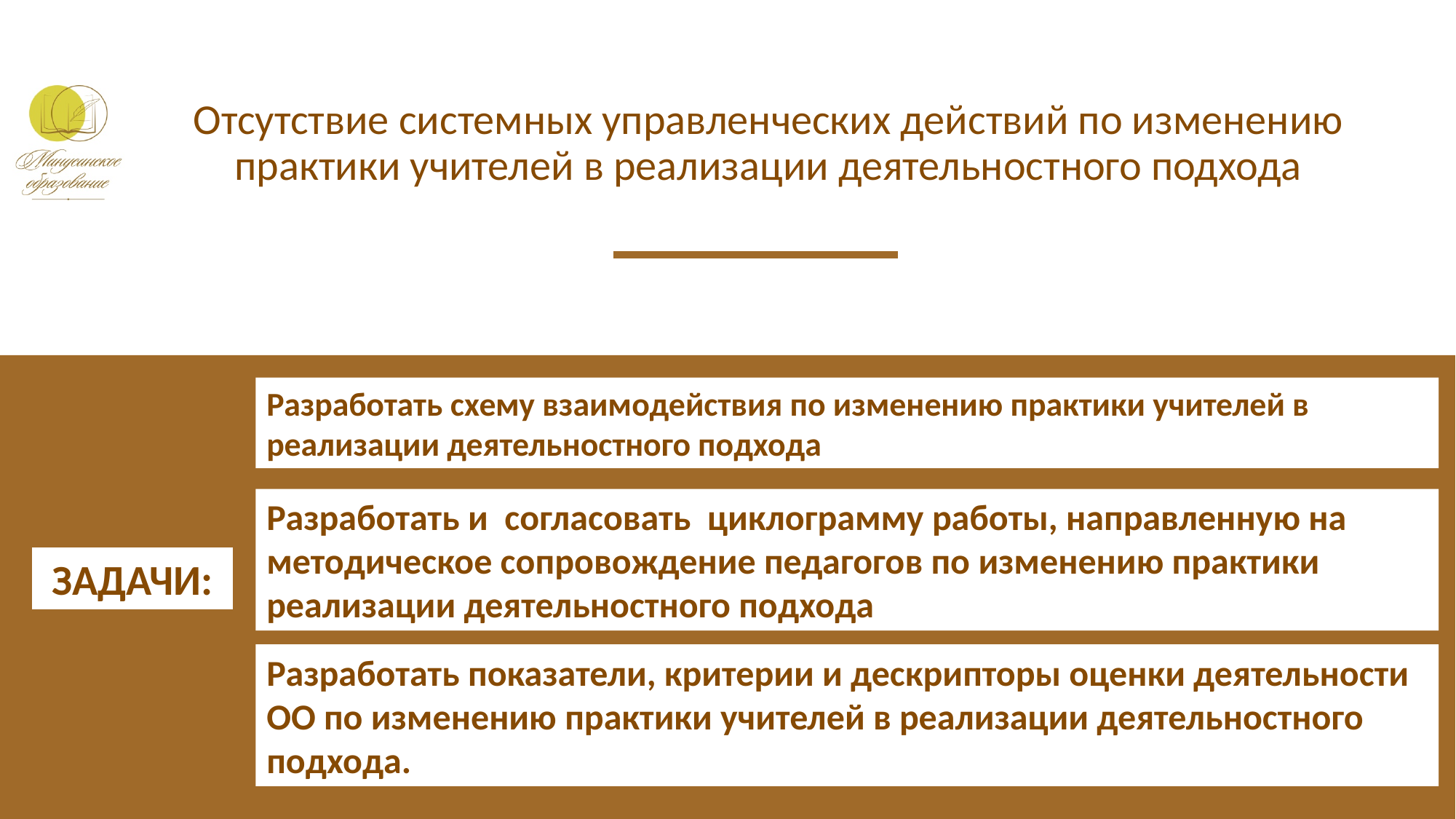

# Отсутствие системных управленческих действий по изменению практики учителей в реализации деятельностного подхода
Разработать схему взаимодействия по изменению практики учителей в реализации деятельностного подхода
Разработать и  согласовать  циклограмму работы, направленную на методическое сопровождение педагогов по изменению практики реализации деятельностного подхода

ЗАДАЧИ:
Разработать показатели, критерии и дескрипторы оценки деятельности ОО по изменению практики учителей в реализации деятельностного подхода.